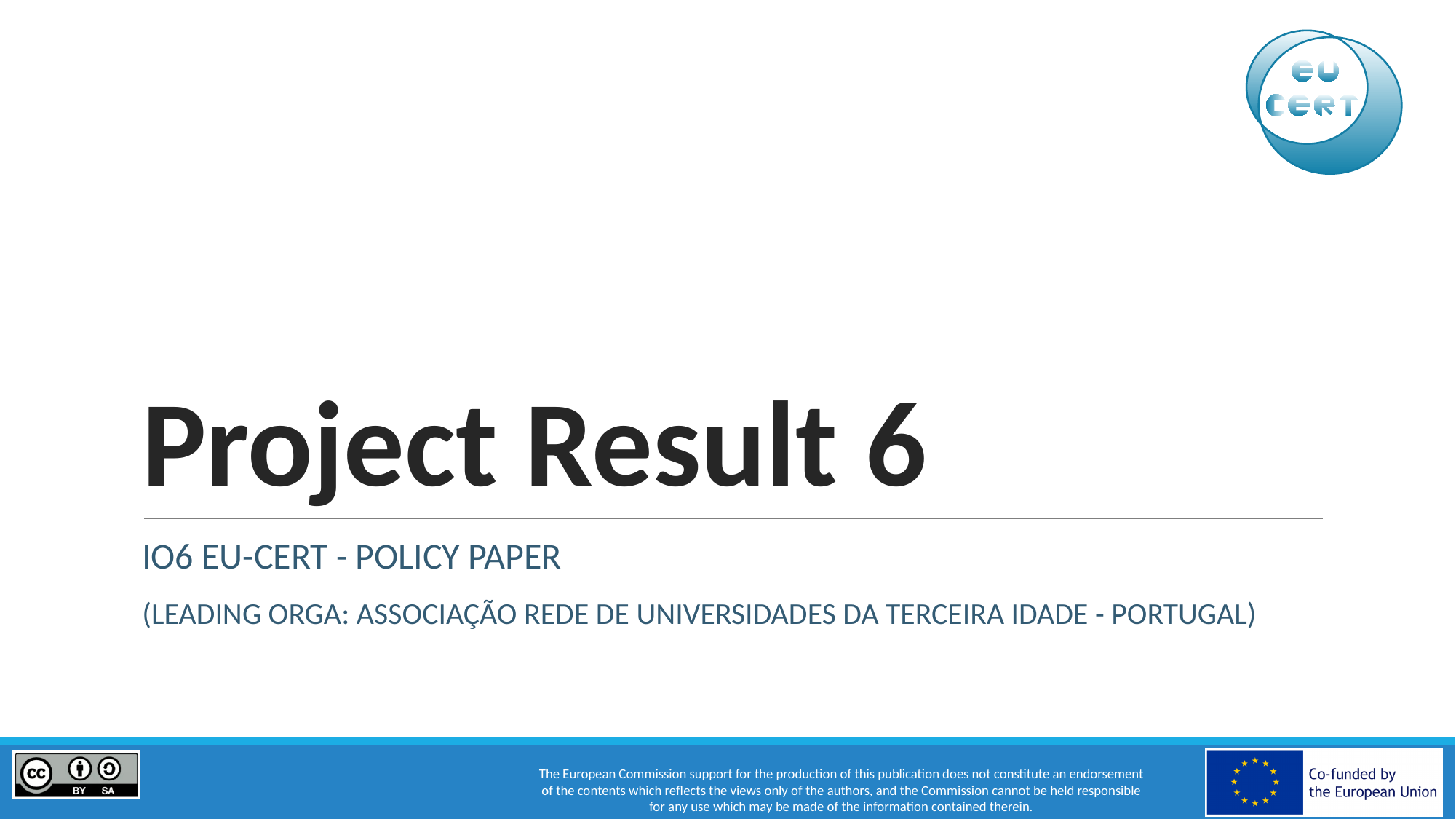

# Project Result 6
IO6 EU-CERT - POLICY PAPER
(LEADING ORGA: ASSOCIAÇÃO REDE DE UNIVERSIDADES DA TERCEIRA IDADE - PORTUGAL)